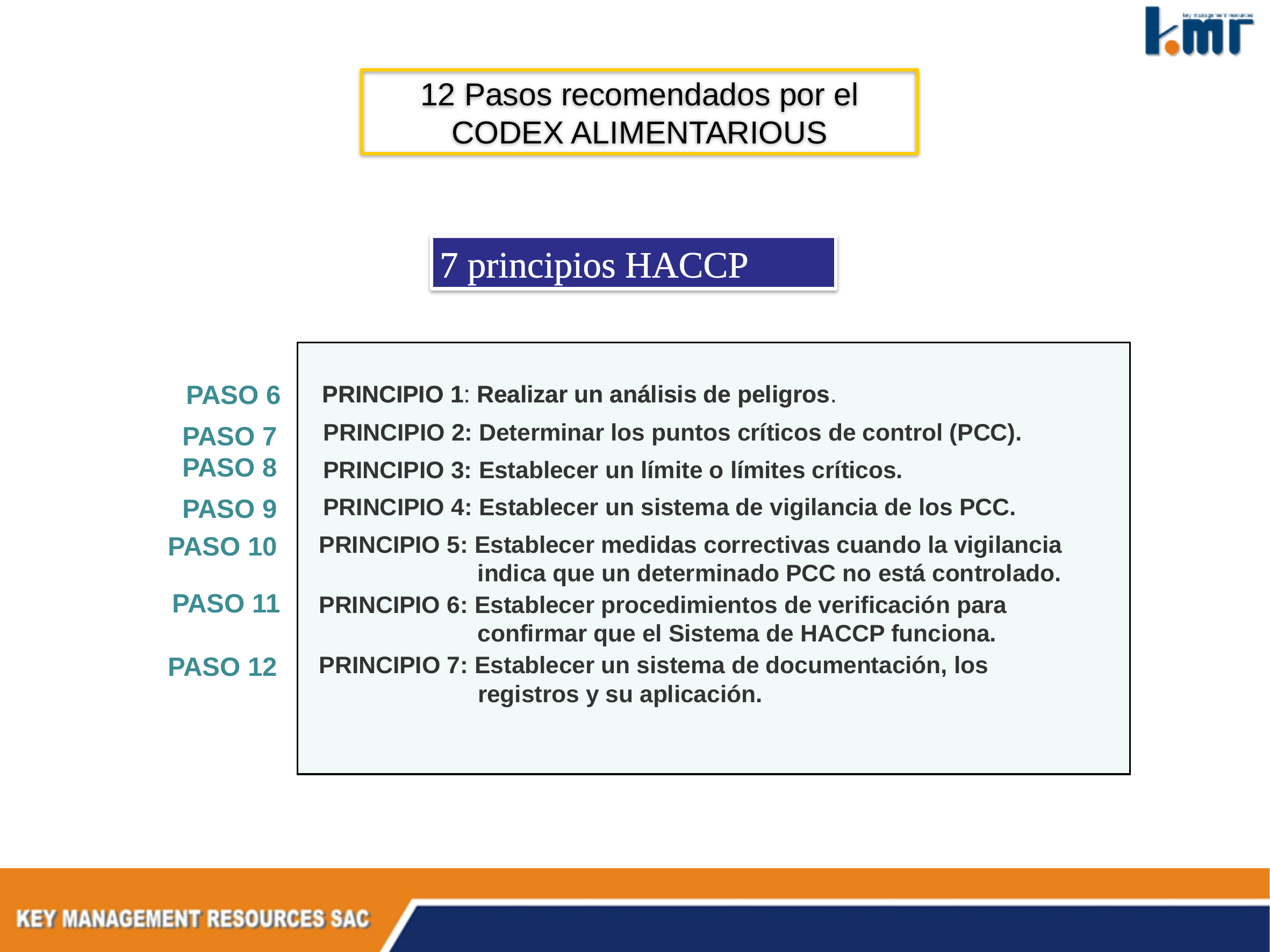

12 Pasos recomendados por el CODEX ALIMENTARIOUS
7 principios HACCP

PASO 6
PRINCIPIO 1: Realizar un análisis de peligros.
PRINCIPIO 1: Realizar un análisis de peligros.
PRINCIPIO 2: Determinar los puntos críticos de control (PCC).
PASO 7
PASO 8
PRINCIPIO 3: Establecer un límite o límites críticos.
PRINCIPIO 4: Establecer un sistema de vigilancia de los PCC.
PASO 9
PRINCIPIO 5: Establecer medidas correctivas cuando la vigilancia indica que un determinado PCC no está controlado.
PASO 10
PASO 11
PRINCIPIO 6: Establecer procedimientos de verificación para confirmar que el Sistema de HACCP funciona.
PASO 12
PRINCIPIO 7: Establecer un sistema de documentación, los registros y su aplicación.